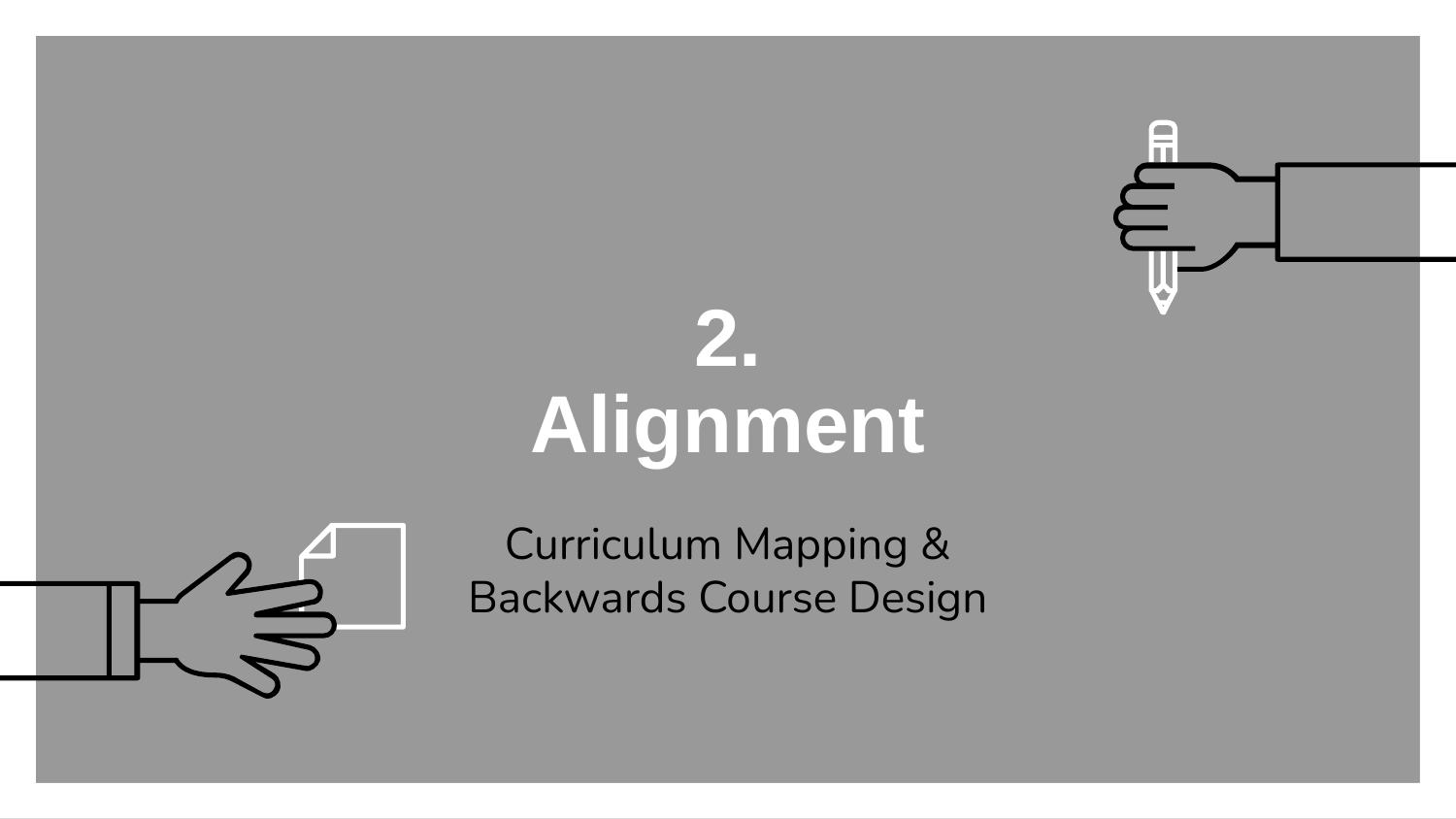

# 2.
Alignment
Curriculum Mapping &
Backwards Course Design